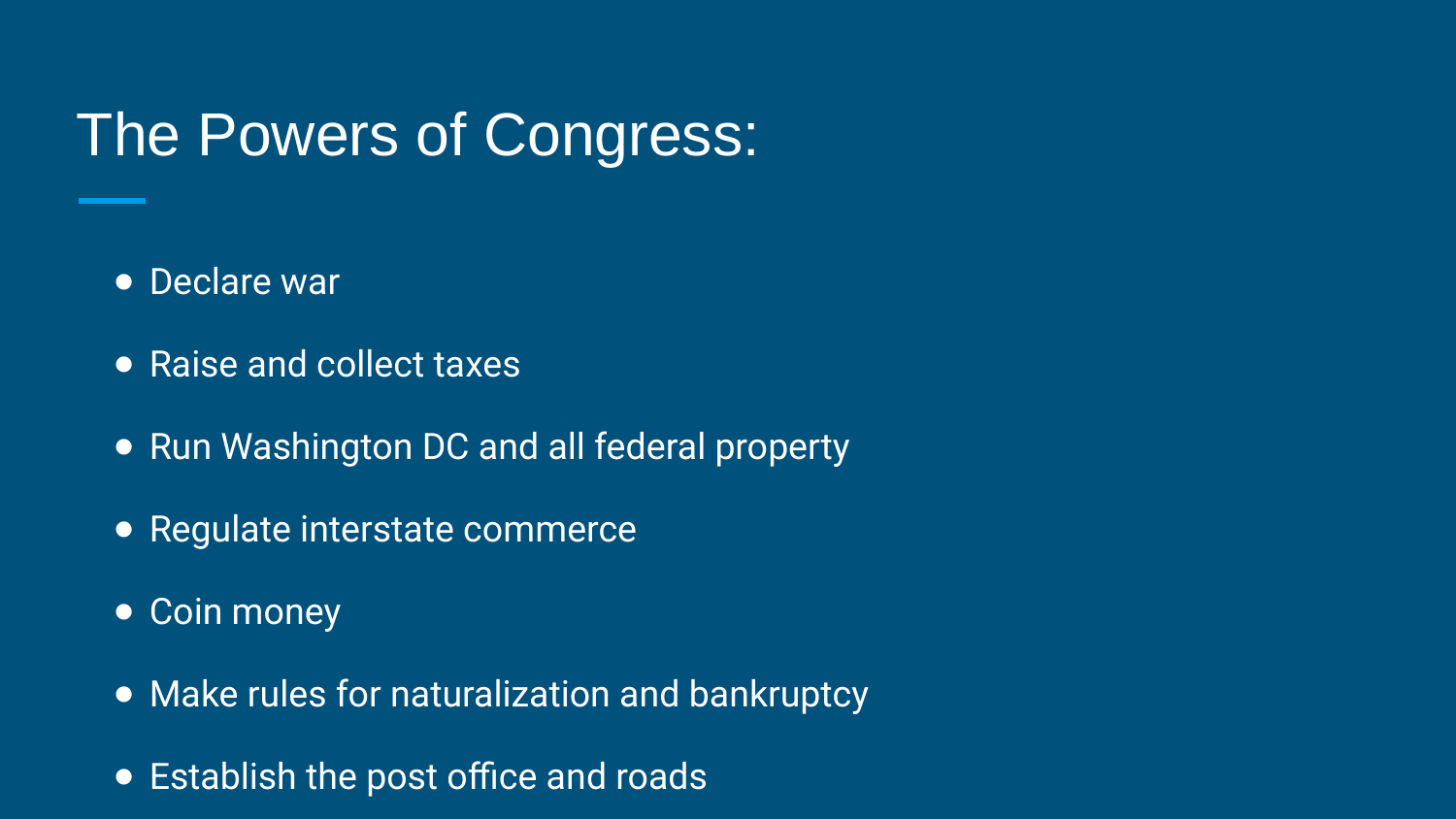

# The Powers of Congress:
Declare war
Raise and collect taxes
Run Washington DC and all federal property
Regulate interstate commerce
Coin money
Make rules for naturalization and bankruptcy
Establish the post office and roads
Issue patents and copyrights
Create lower courts
Elastic Clause